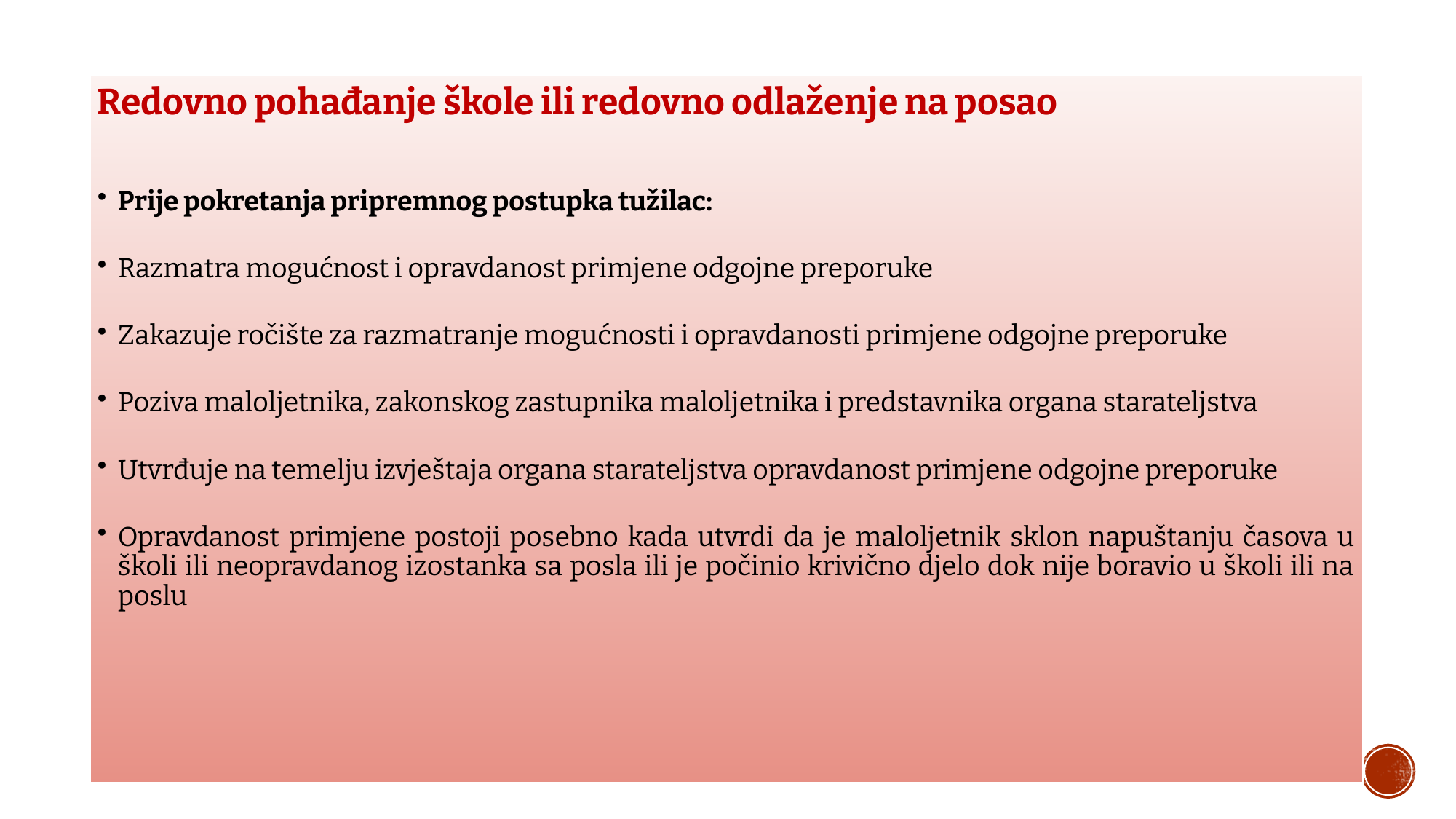

Redovno pohađanje škole ili redovno odlaženje na posao

Prije pokretanja pripremnog postupka tužilac:

Razmatra mogućnost i opravdanost primjene odgojne preporuke

Zakazuje ročište za razmatranje mogućnosti i opravdanosti primjene odgojne preporuke

Poziva maloljetnika, zakonskog zastupnika maloljetnika i predstavnika organa starateljstva

Utvrđuje na temelju izvještaja organa starateljstva opravdanost primjene odgojne preporuke

Opravdanost primjene postoji posebno kada utvrdi da je maloljetnik sklon napuštanju časova u školi ili neopravdanog izostanka sa posla ili je počinio krivično djelo dok nije boravio u školi ili na poslu